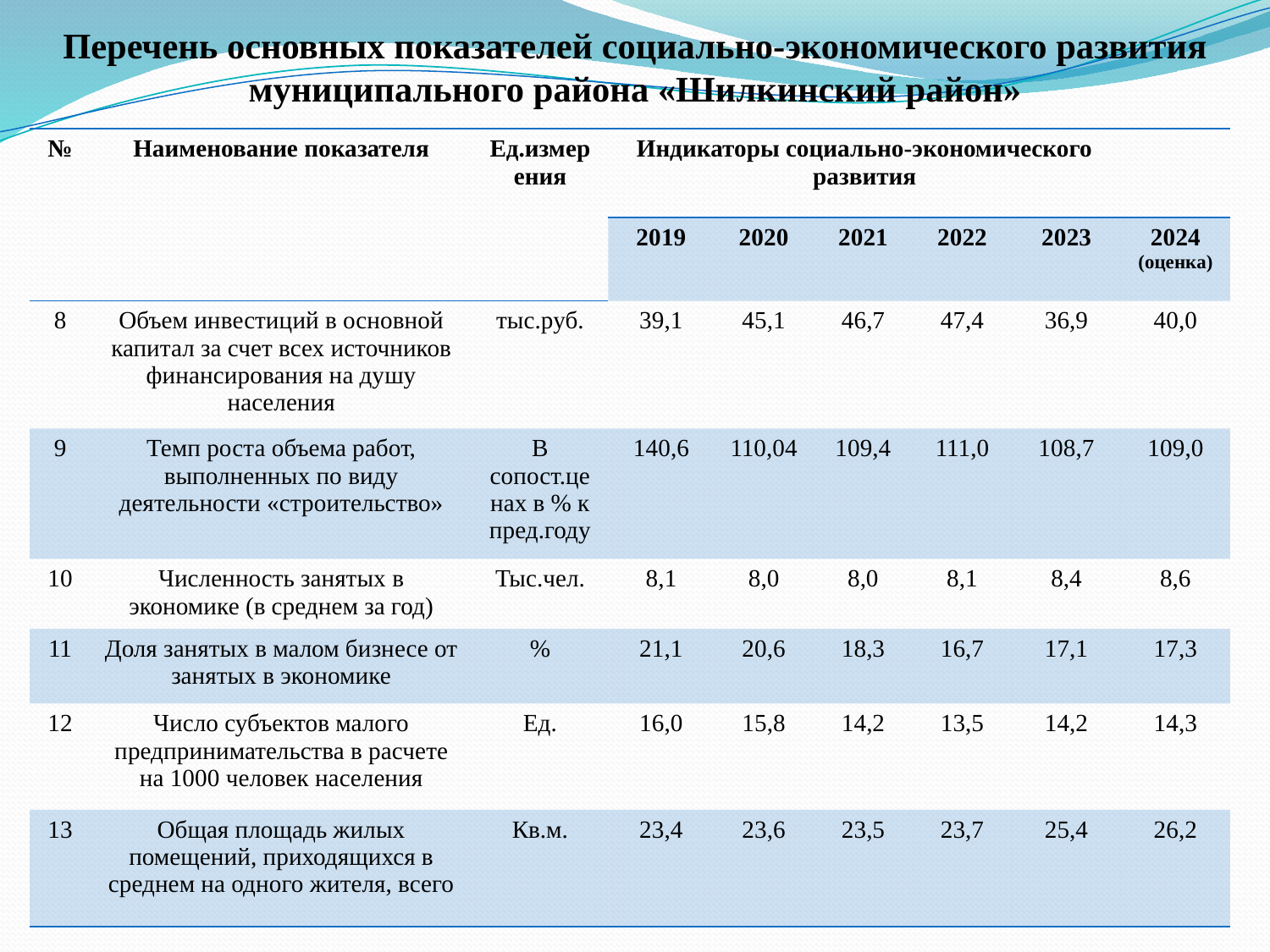

# Перечень основных показателей социально-экономического развития муниципального района «Шилкинский район»
| № | Наименование показателя | Ед.измерения | Индикаторы социально-экономического развития |  |  |  |  |  |
| --- | --- | --- | --- | --- | --- | --- | --- | --- |
|  |  |  | 2019 | 2020 | 2021 | 2022 | 2023 | 2024 (оценка) |
| 8 | Объем инвестиций в основной капитал за счет всех источников финансирования на душу населения | тыс.руб. | 39,1 | 45,1 | 46,7 | 47,4 | 36,9 | 40,0 |
| 9 | Темп роста объема работ, выполненных по виду деятельности «строительство» | В сопост.ценах в % к пред.году | 140,6 | 110,04 | 109,4 | 111,0 | 108,7 | 109,0 |
| 10 | Численность занятых в экономике (в среднем за год) | Тыс.чел. | 8,1 | 8,0 | 8,0 | 8,1 | 8,4 | 8,6 |
| 11 | Доля занятых в малом бизнесе от занятых в экономике | % | 21,1 | 20,6 | 18,3 | 16,7 | 17,1 | 17,3 |
| 12 | Число субъектов малого предпринимательства в расчете на 1000 человек населения | Ед. | 16,0 | 15,8 | 14,2 | 13,5 | 14,2 | 14,3 |
| 13 | Общая площадь жилых помещений, приходящихся в среднем на одного жителя, всего | Кв.м. | 23,4 | 23,6 | 23,5 | 23,7 | 25,4 | 26,2 |